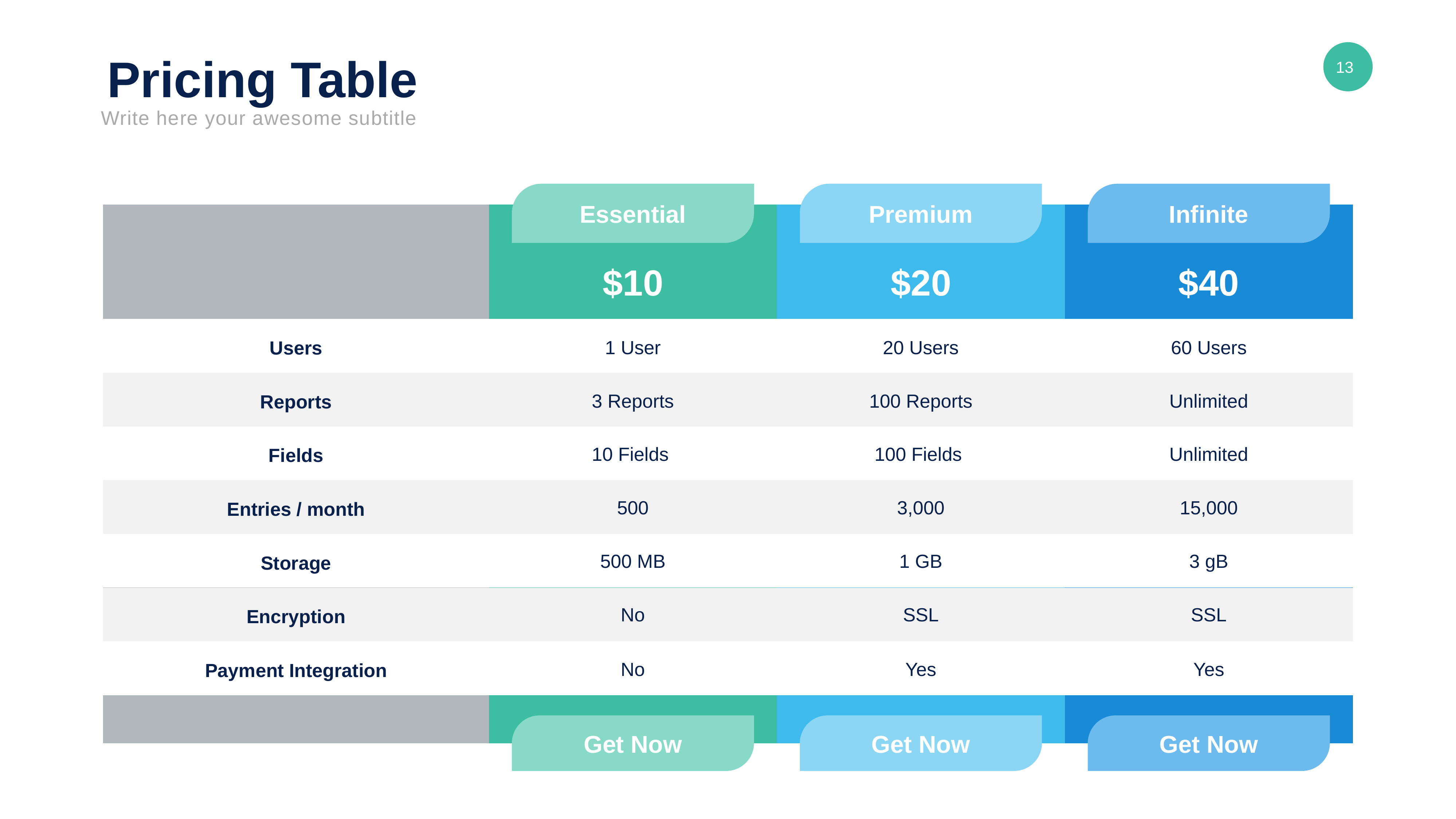

Pricing Table
Write here your awesome subtitle

Essential
Premium
Infinite

$10
$20
$40

1 User
20 Users
60 Users
Users

3 Reports
100 Reports
Unlimited
Reports

10 Fields
100 Fields
Unlimited
Fields

500
3,000
15,000
Entries / month

500 MB
1 GB
3 gB
Storage

No
SSL
SSL
Encryption

No
Yes
Yes
Payment Integration

Get Now
Get Now
Get Now